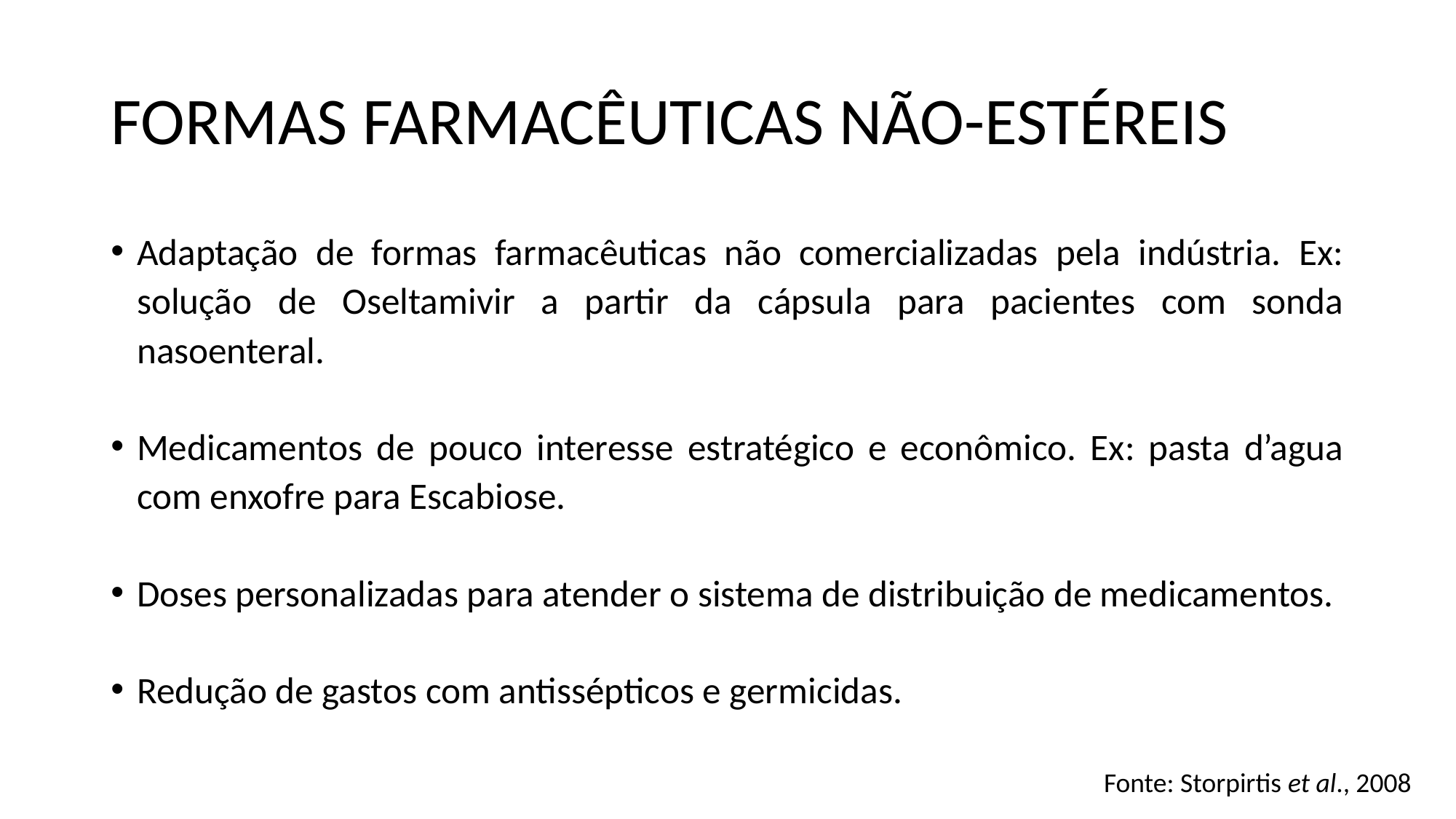

# FORMAS FARMACÊUTICAS NÃO-ESTÉREIS
Adaptação de formas farmacêuticas não comercializadas pela indústria. Ex: solução de Oseltamivir a partir da cápsula para pacientes com sonda nasoenteral.

Medicamentos de pouco interesse estratégico e econômico. Ex: pasta d’agua com enxofre para Escabiose.

Doses personalizadas para atender o sistema de distribuição de medicamentos.

Redução de gastos com antissépticos e germicidas.
Fonte: Storpirtis et al., 2008